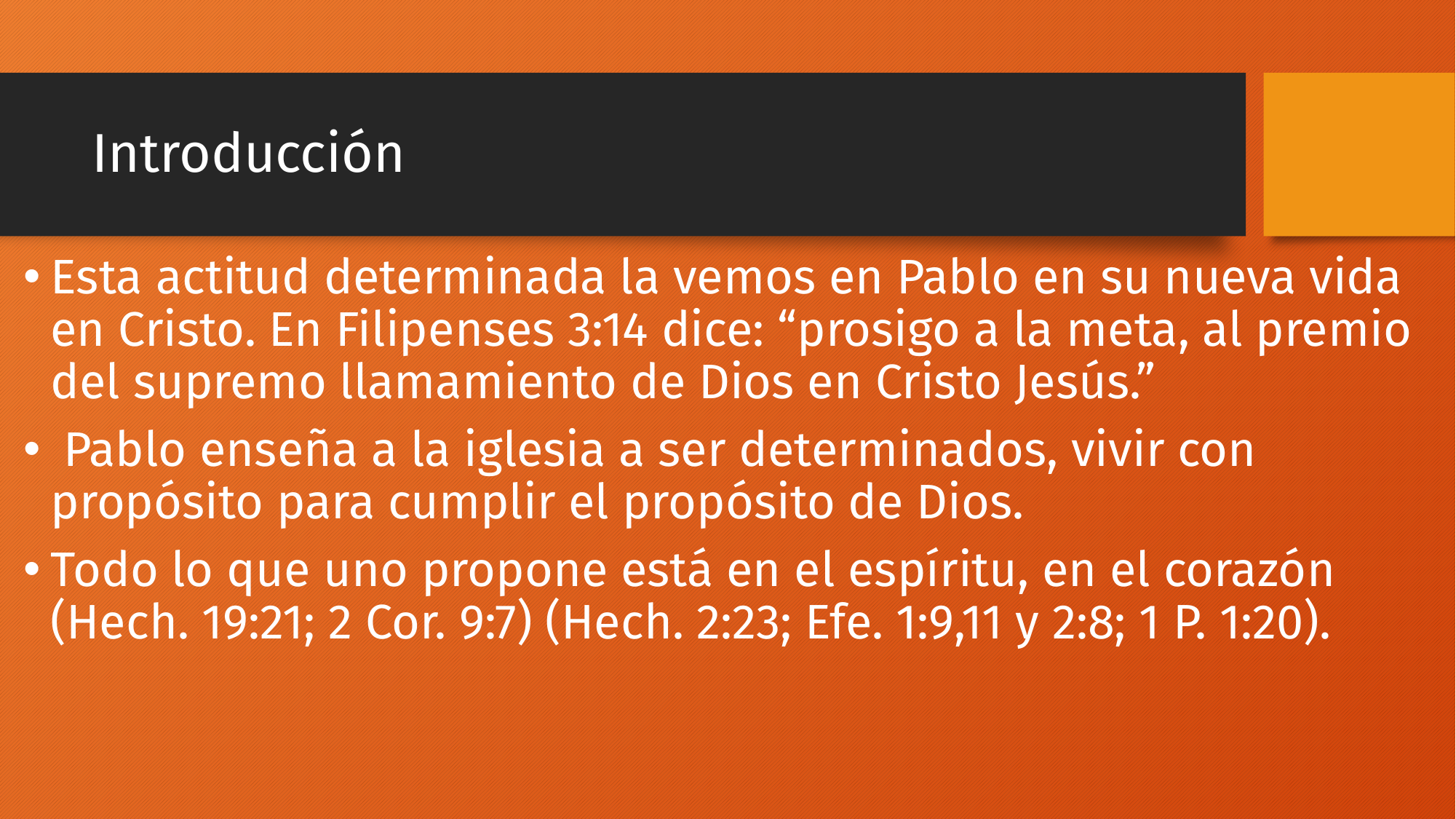

# Introducción
Esta actitud determinada la vemos en Pablo en su nueva vida en Cristo. En Filipenses 3:14 dice: “prosigo a la meta, al premio del supremo llamamiento de Dios en Cristo Jesús.”
 Pablo enseña a la iglesia a ser determinados, vivir con propósito para cumplir el propósito de Dios.
Todo lo que uno propone está en el espíritu, en el corazón (Hech. 19:21; 2 Cor. 9:7) (Hech. 2:23; Efe. 1:9,11 y 2:8; 1 P. 1:20).